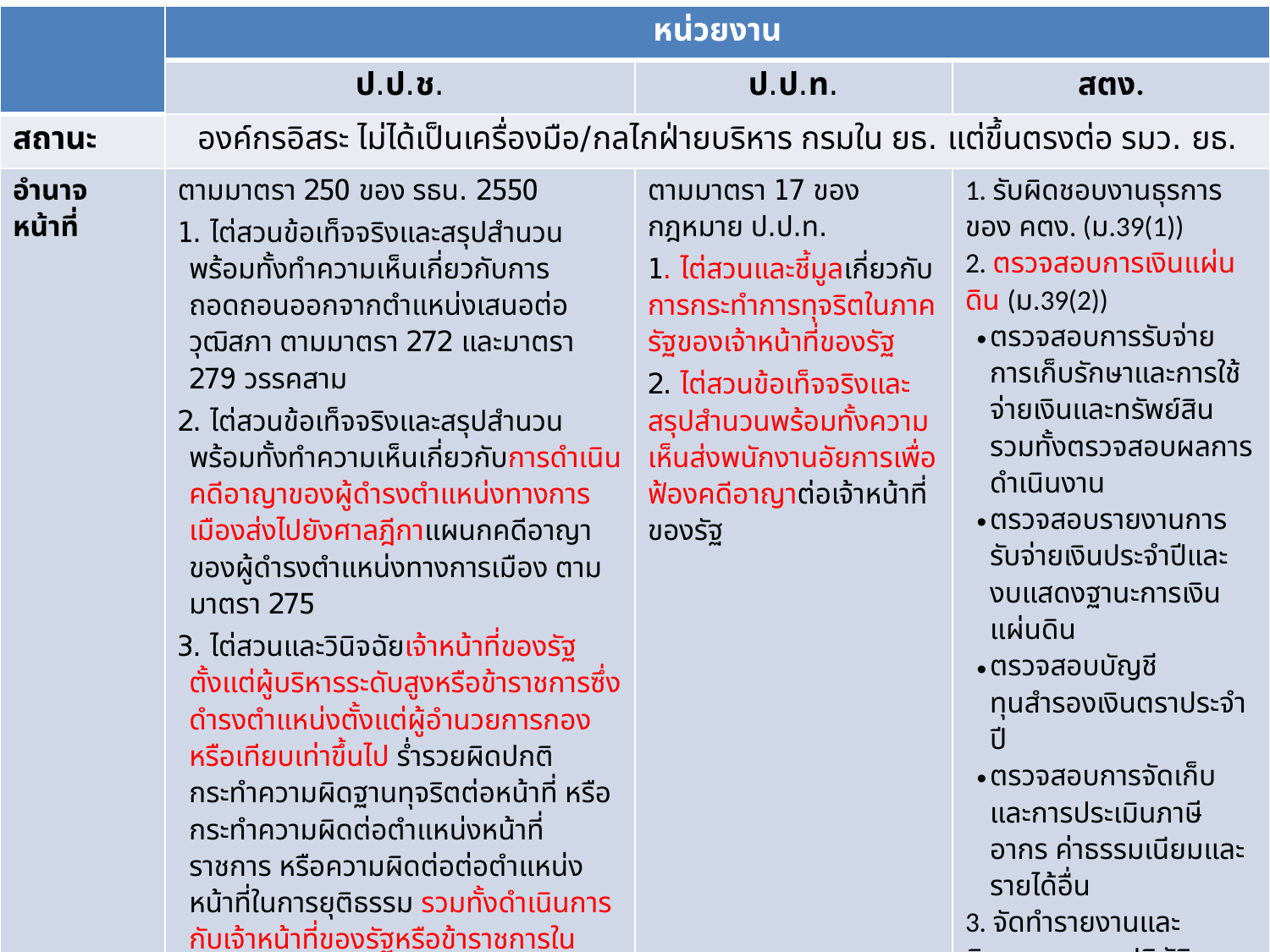

|  | หน่วยงาน |  |  |
| --- | --- | --- | --- |
|  | ป.ป.ช. | ป.ป.ท. | สตง. |
| สถานะ | องค์กรอิสระ ไม่ได้เป็นเครื่องมือ/กลไกฝ่ายบริหาร กรมใน ยธ. แต่ขึ้นตรงต่อ รมว. ยธ. |  |  |
| อำนาจหน้าที่ | ตามมาตรา 250 ของ รธน. 2550 1. ไต่สวนข้อเท็จจริงและสรุปสำนวนพร้อมทั้งทำความเห็นเกี่ยวกับการถอดถอนออกจากตำแหน่งเสนอต่อวุฒิสภา ตามมาตรา 272 และมาตรา 279 วรรคสาม 2. ไต่สวนข้อเท็จจริงและสรุปสำนวนพร้อมทั้งทำความเห็นเกี่ยวกับการดำเนินคดีอาญาของผู้ดำรงตำแหน่งทางการเมืองส่งไปยังศาลฎีกาแผนกคดีอาญาของผู้ดำรงตำแหน่งทางการเมือง ตามมาตรา 275 3. ไต่สวนและวินิจฉัยเจ้าหน้าที่ของรัฐตั้งแต่ผู้บริหารระดับสูงหรือข้าราชการซึ่งดำรงตำแหน่งตั้งแต่ผู้อำนวยการกองหรือเทียบเท่าขึ้นไป ร่ำรวยผิดปกติ กระทำความผิดฐานทุจริตต่อหน้าที่ หรือกระทำความผิดต่อตำแหน่งหน้าที่ราชการ หรือความผิดต่อต่อตำแหน่งหน้าที่ในการยุติธรรม รวมทั้งดำเนินการกับเจ้าหน้าที่ของรัฐหรือข้าราชการในระดับต่ำกว่าที่ร่วมกระทำความผิดกับผู้ดำรงตำแหน่งดังกล่าวหรือกับผู้ดำรงตำแหน่งทางการเมือง หรือที่กระทำความผิดในลักษณะที่คณะกรรมการ ป.ป.ช. เห็นสมควรดำเนินการด้วย ทั้งนี้ พ.ร.บ.ประกอบรัฐธรรมนูญว่าด้วยการป้องกันและปราบปรามการทุจริต 4. กำกับดูแลคุณธรรมและจริยธรรมของผู้ดำรงตำแหน่งทางการเมือง | ตามมาตรา 17 ของ กฎหมาย ป.ป.ท. 1. ไต่สวนและชี้มูลเกี่ยวกับการกระทำการทุจริตในภาครัฐของเจ้าหน้าที่ของรัฐ 2. ไต่สวนข้อเท็จจริงและสรุปสำนวนพร้อมทั้งความเห็นส่งพนักงานอัยการเพื่อฟ้องคดีอาญาต่อเจ้าหน้าที่ของรัฐ | 1. รับผิดชอบงานธุรการของ คตง. (ม.39(1)) 2. ตรวจสอบการเงินแผ่นดิน (ม.39(2)) ตรวจสอบการรับจ่าย การเก็บรักษาและการใช้จ่ายเงินและทรัพย์สิน รวมทั้งตรวจสอบผลการดำเนินงาน ตรวจสอบรายงานการรับจ่ายเงินประจำปีและงบแสดงฐานะการเงินแผ่นดิน ตรวจสอบบัญชีทุนสำรองเงินตราประจำปี ตรวจสอบการจัดเก็บและการประเมินภาษีอากร ค่าธรรมเนียมและรายได้อื่น 3. จัดทำรายงานและติดตามผลการปฏิบัติงาน (ม.39(3)(4)) 4. ตรวจสอบเงินราชการลับหรือเงินที่มีลักษณะคล้ายกัน (ม.40) |